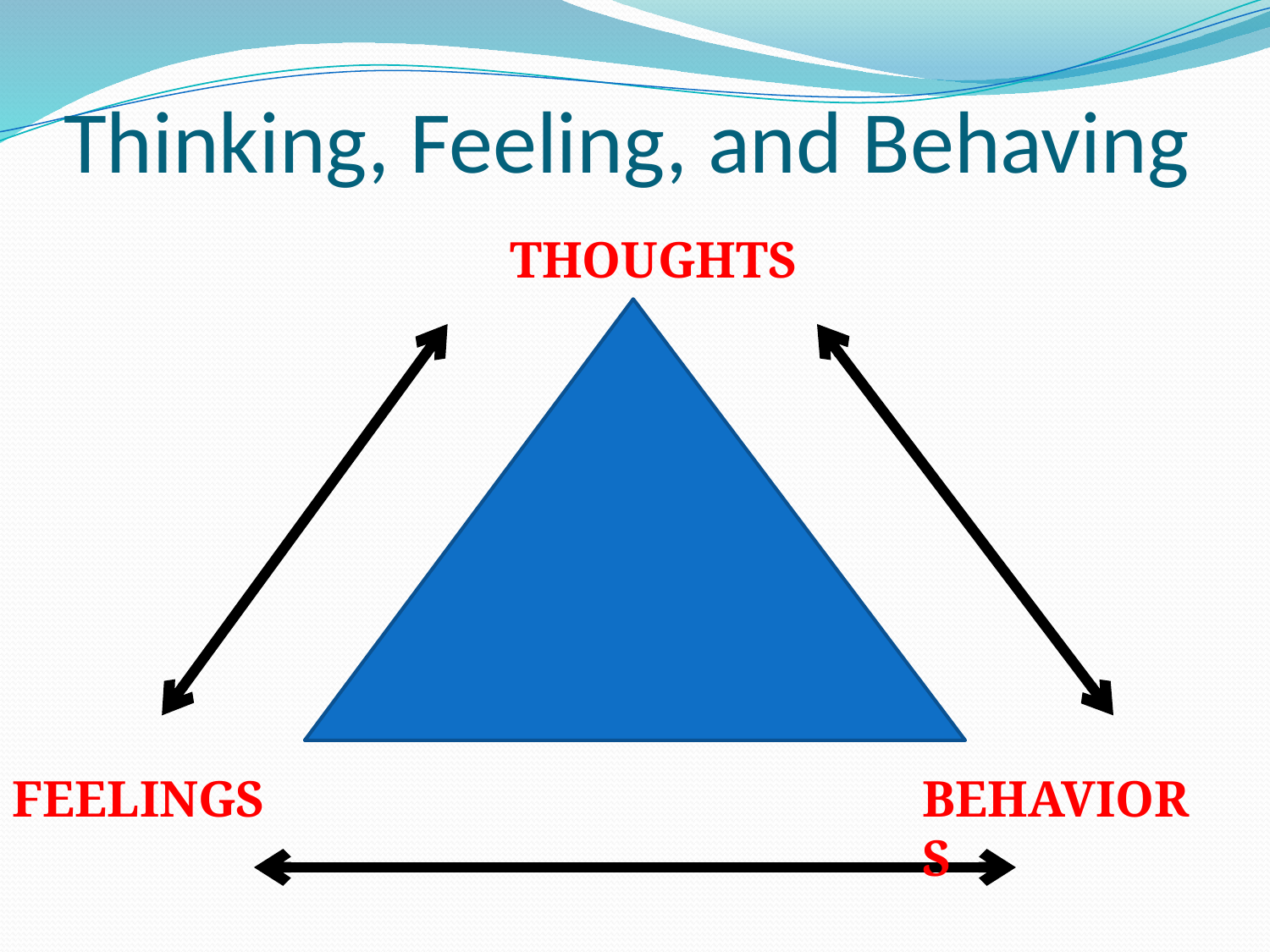

# Thinking, Feeling, and Behaving

THOUGHTS

FEELINGS
BEHAVIORS